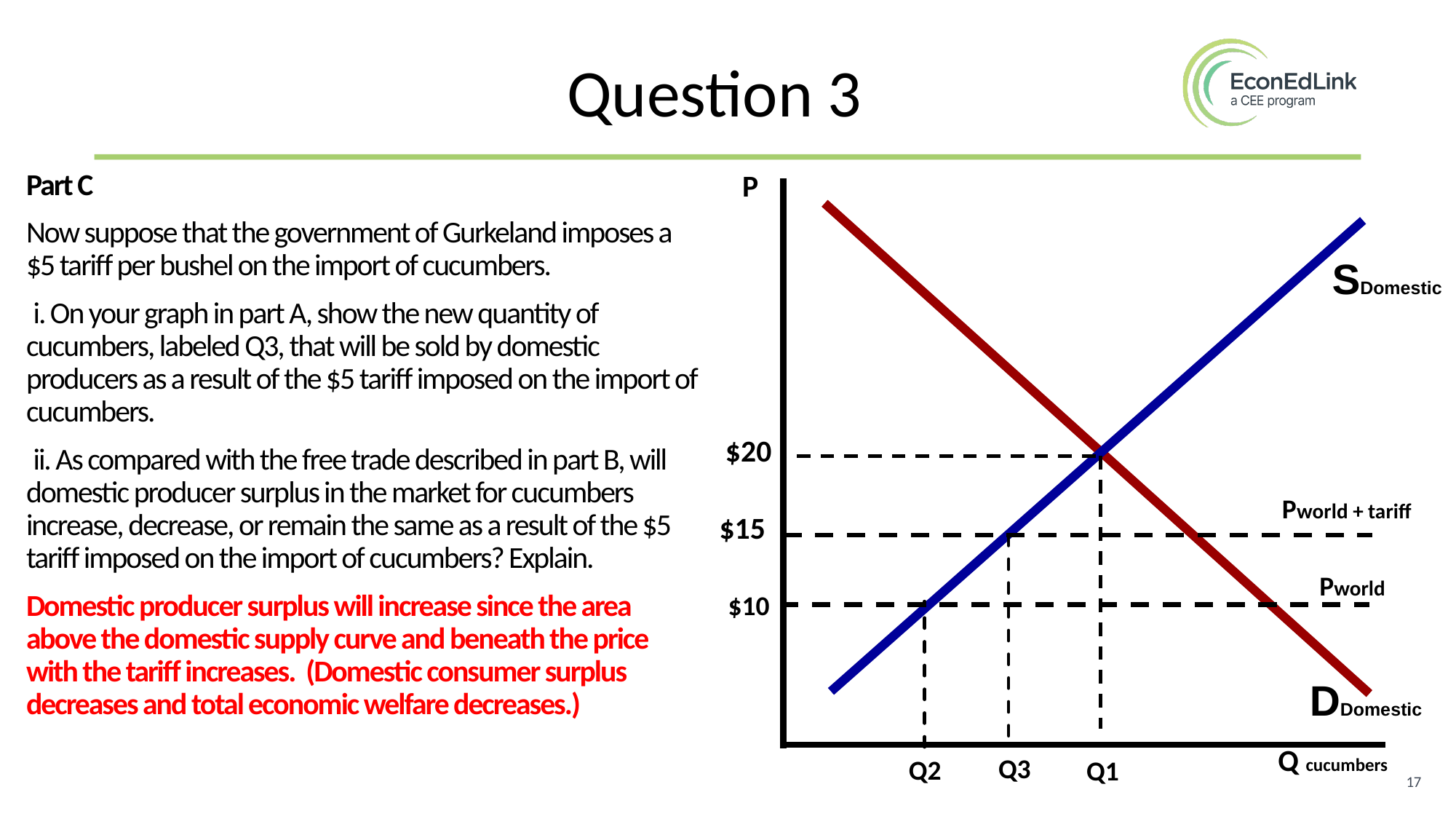

# Question 3
P
Part C
Now suppose that the government of Gurkeland imposes a $5 tariff per bushel on the import of cucumbers.
 i. On your graph in part A, show the new quantity of cucumbers, labeled Q3, that will be sold by domestic producers as a result of the $5 tariff imposed on the import of cucumbers.
 ii. As compared with the free trade described in part B, will domestic producer surplus in the market for cucumbers increase, decrease, or remain the same as a result of the $5 tariff imposed on the import of cucumbers? Explain.
Domestic producer surplus will increase since the area above the domestic supply curve and beneath the price with the tariff increases.  (Domestic consumer surplus decreases and total economic welfare decreases.)
SDomestic
$20
Pworld + tariff
$15
Pworld
$10
DDomestic
Q cucumbers
Q3
Q2
Q1
17